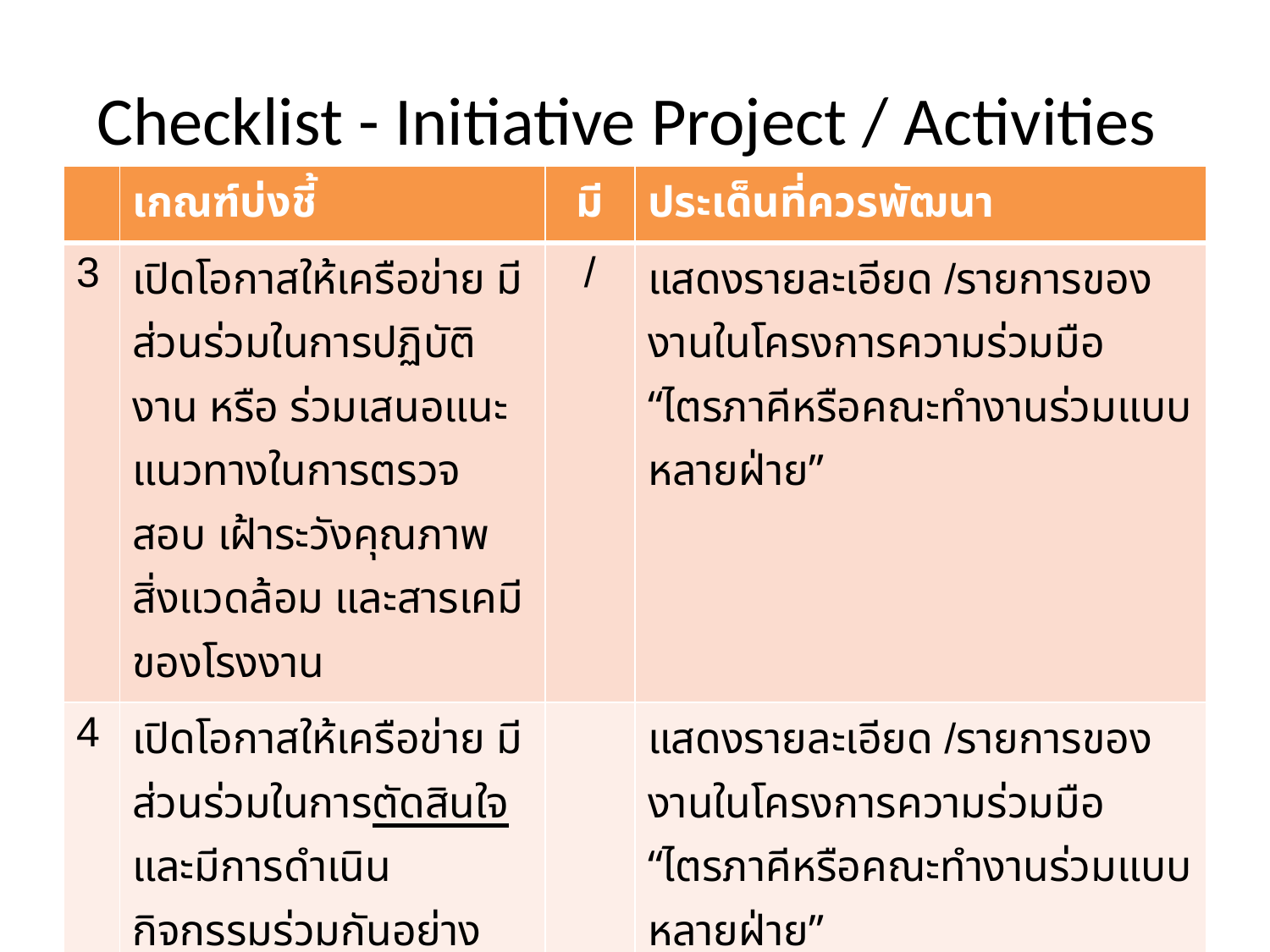

# Checklist - Initiative Project / Activities
|  | เกณฑ์บ่งชี้ | มี | ประเด็นที่ควรพัฒนา |
| --- | --- | --- | --- |
| 3 | เปิดโอกาสให้เครือข่าย มีส่วนร่วมในการปฏิบัติงาน หรือ ร่วมเสนอแนะ แนวทางในการตรวจสอบ เฝ้าระวังคุณภาพสิ่งแวดล้อม และสารเคมี ของโรงงาน | / | แสดงรายละเอียด /รายการของงานในโครงการความร่วมมือ “ไตรภาคีหรือคณะทำงานร่วมแบบหลายฝ่าย” |
| 4 | เปิดโอกาสให้เครือข่าย มีส่วนร่วมในการตัดสินใจ และมีการดำเนินกิจกรรมร่วมกันอย่างต่อเนื่อง ในการตรวจสอบ เฝ้าระวังคุณภาพสิ่งแวดล้อมและสารเคมี ของโรงงาน |  | แสดงรายละเอียด /รายการของงานในโครงการความร่วมมือ “ไตรภาคีหรือคณะทำงานร่วมแบบหลายฝ่าย” - “อำนาจการตัดสินใจ” |
26